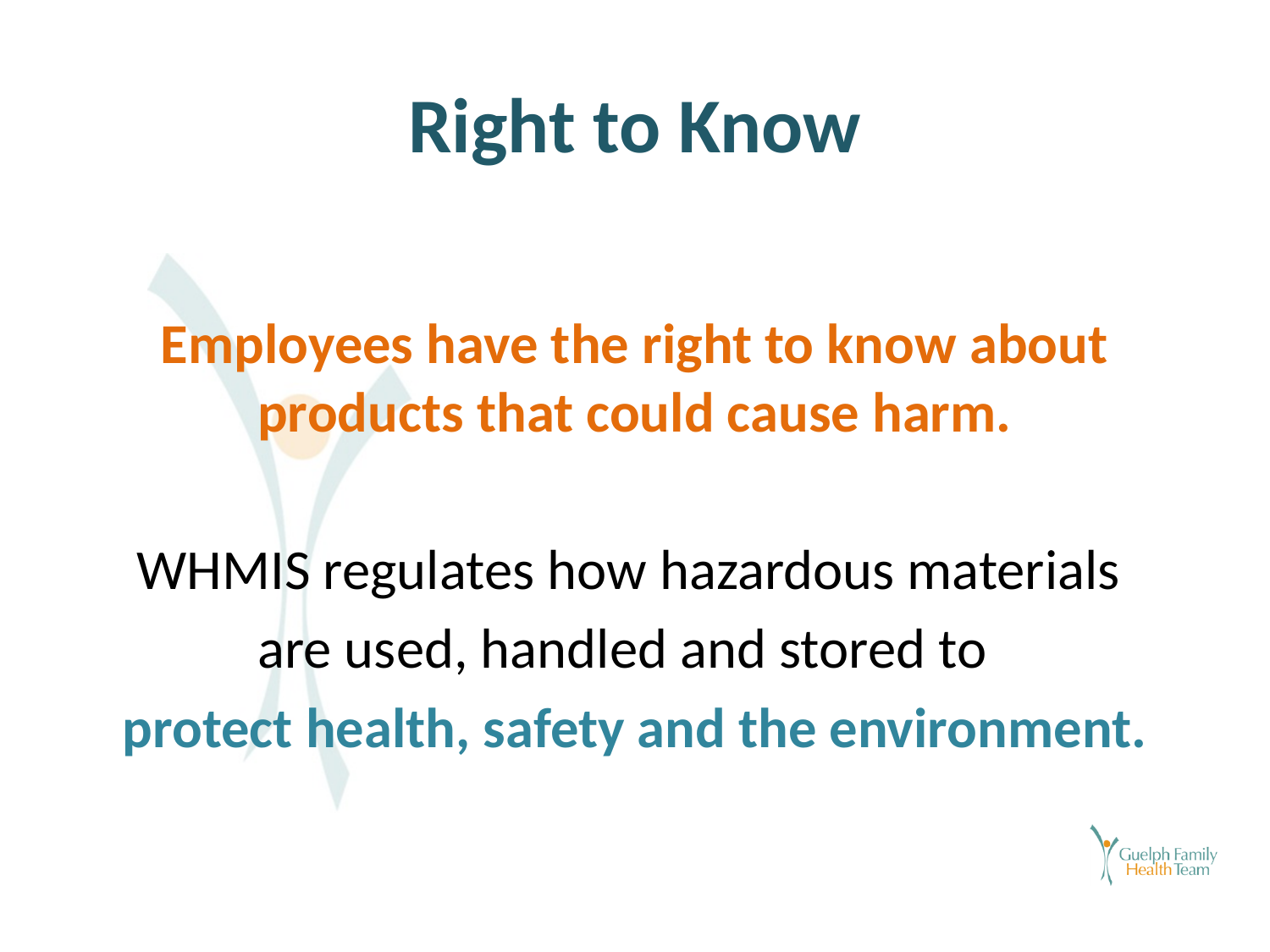

# Right to Know

Employees have the right to know about products that could cause harm.

WHMIS regulates how hazardous materials
are used, handled and stored to
protect health, safety and the environment.